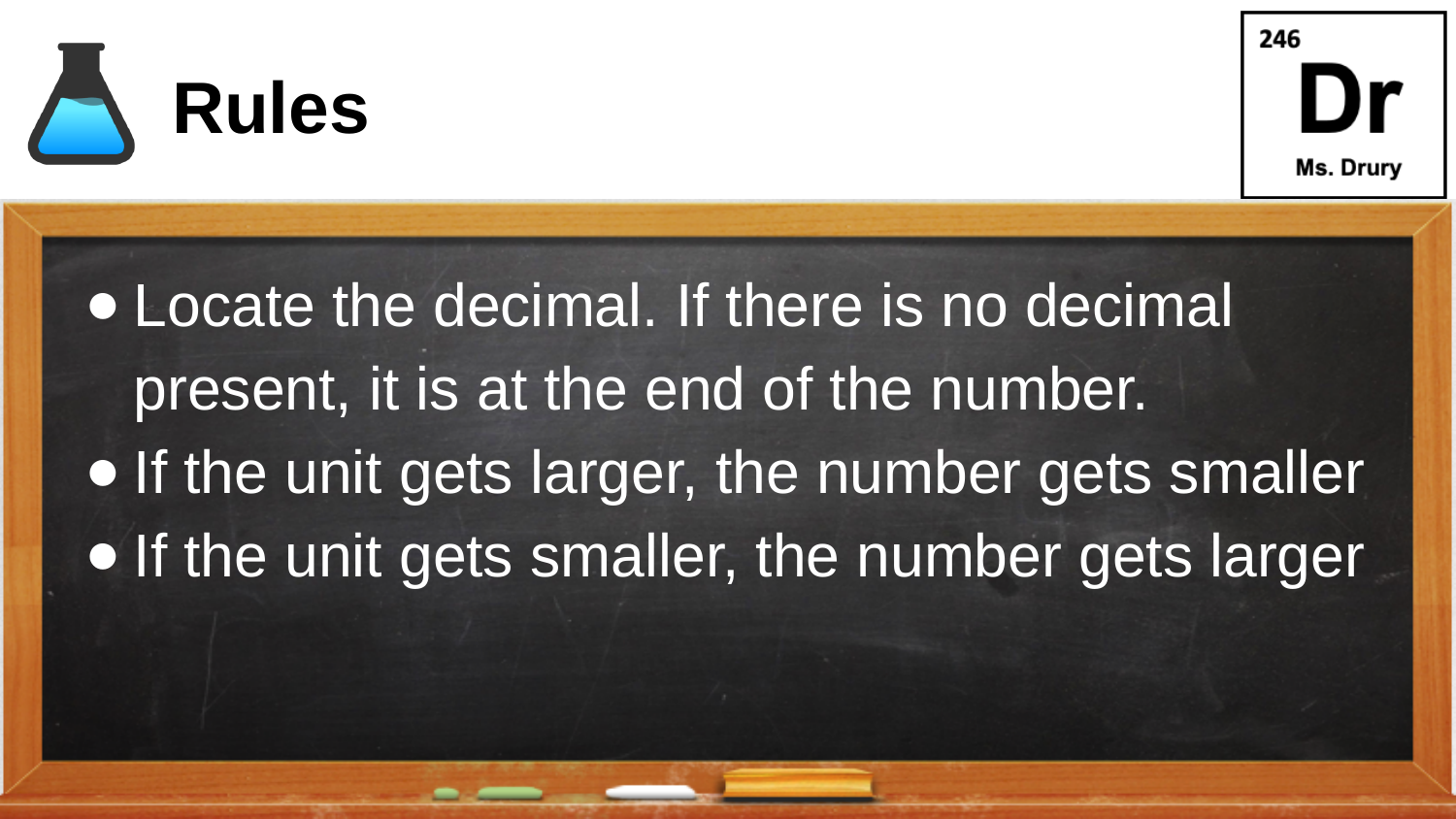

# Rules
Locate the decimal. If there is no decimal present, it is at the end of the number.
If the unit gets larger, the number gets smaller
If the unit gets smaller, the number gets larger